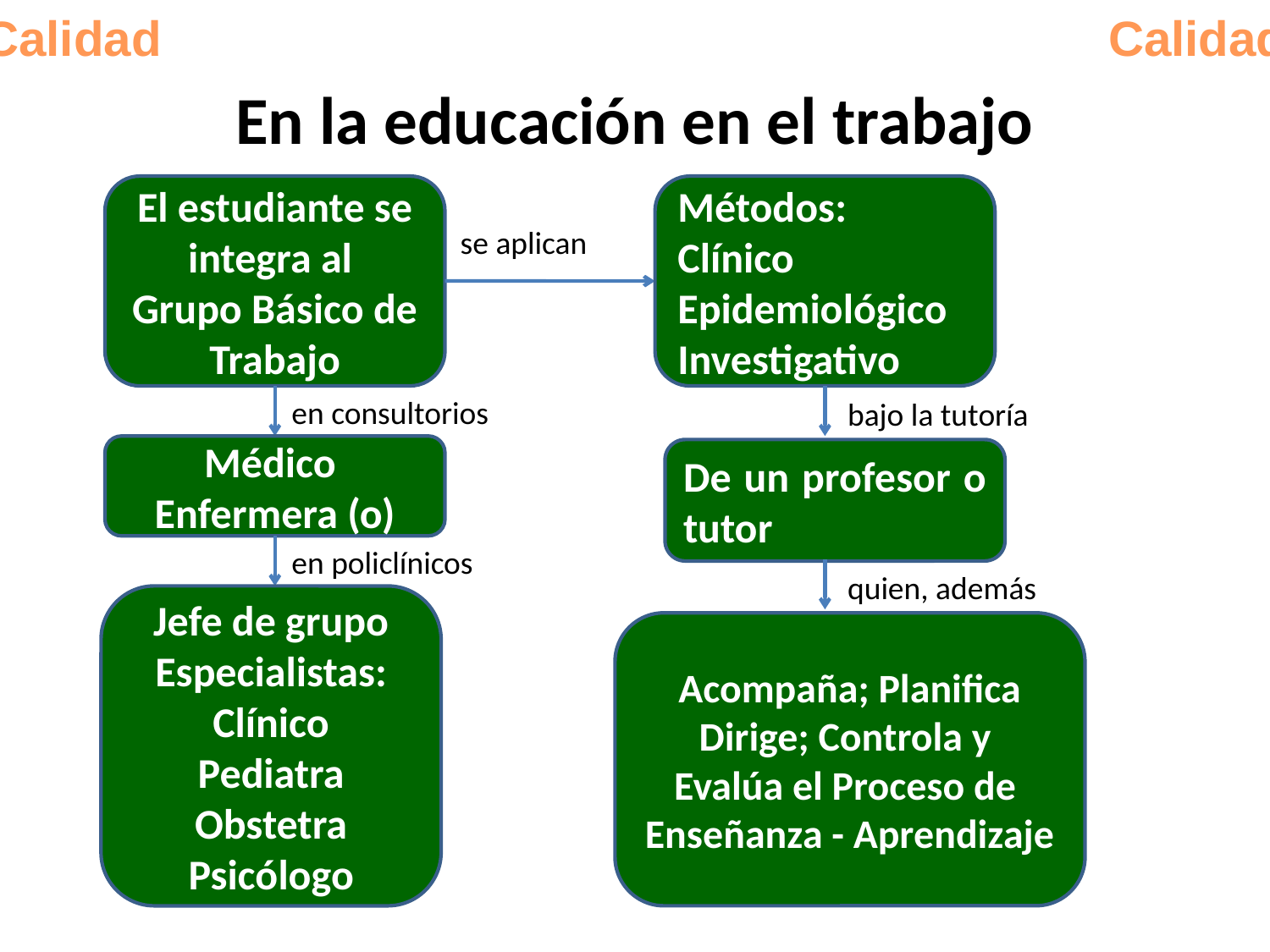

Calidad
Calidad
# En la educación en el trabajo
El estudiante se integra al
Grupo Básico de Trabajo
Métodos:
Clínico
Epidemiológico
Investigativo
se aplican
en consultorios
bajo la tutoría
Médico
Enfermera (o)
De un profesor o tutor
en policlínicos
quien, además
Jefe de grupo
Especialistas:
Clínico
Pediatra
Obstetra
Psicólogo
Acompaña; Planifica
Dirige; Controla y
Evalúa el Proceso de
Enseñanza - Aprendizaje